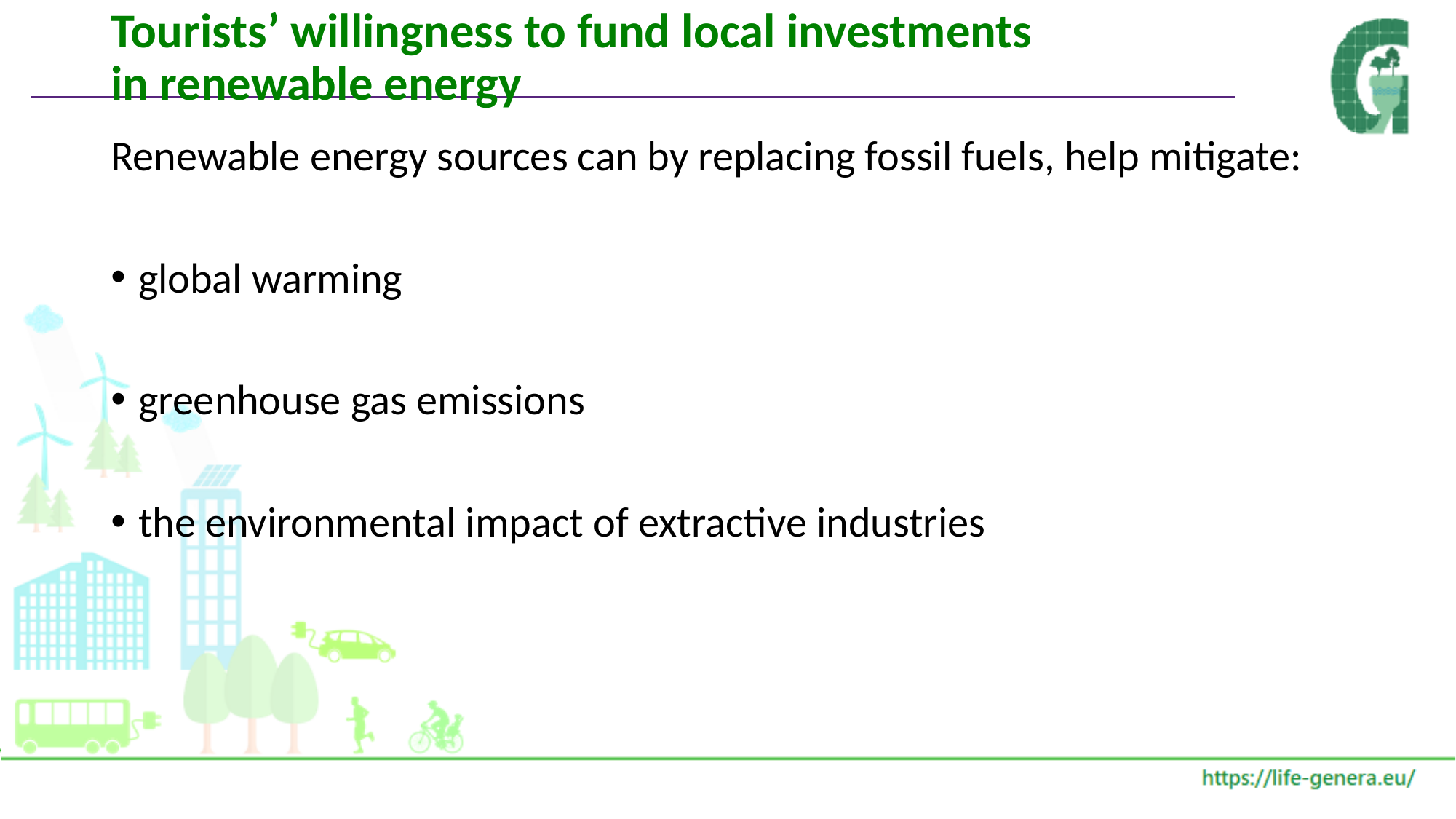

# Tourists’ willingness to fund local investments in renewable energy
Renewable energy sources can by replacing fossil fuels, help mitigate:

global warming

greenhouse gas emissions

the environmental impact of extractive industries